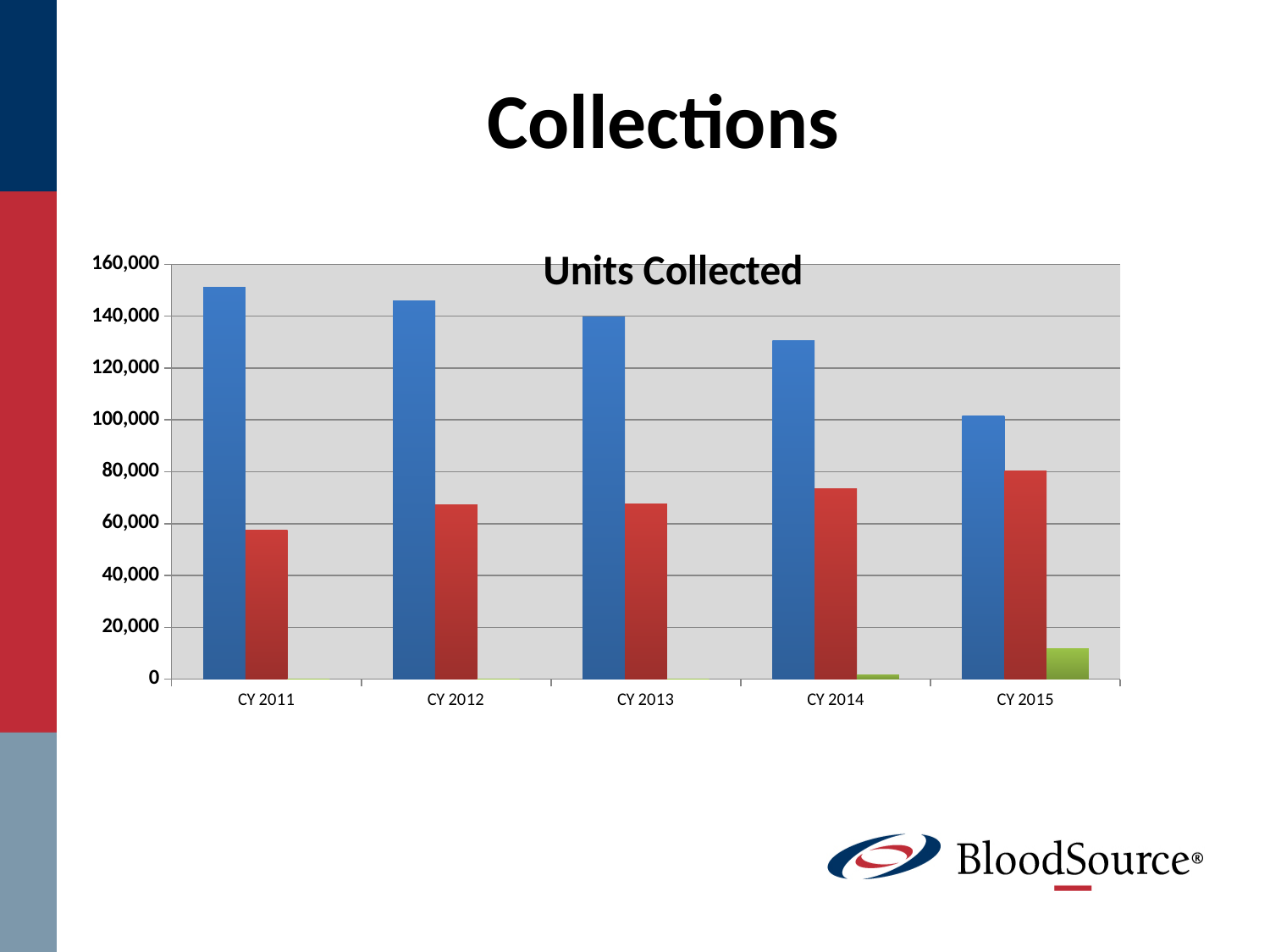

# Collections

### Chart: Units Collected

| Category | RBCs | Platelets | Source Plasma |
|---|---|---|---|
| CY 2011 | 151211.0 | 57608.0 | 0.0 |
| CY 2012 | 145971.0 | 67254.0 | 0.0 |
| CY 2013 | 139710.0 | 67621.0 | 0.0 |
| CY 2014 | 130447.0 | 73334.0 | 1741.0 |
| CY 2015 | 101639.0 | 80448.0 | 11736.0 |